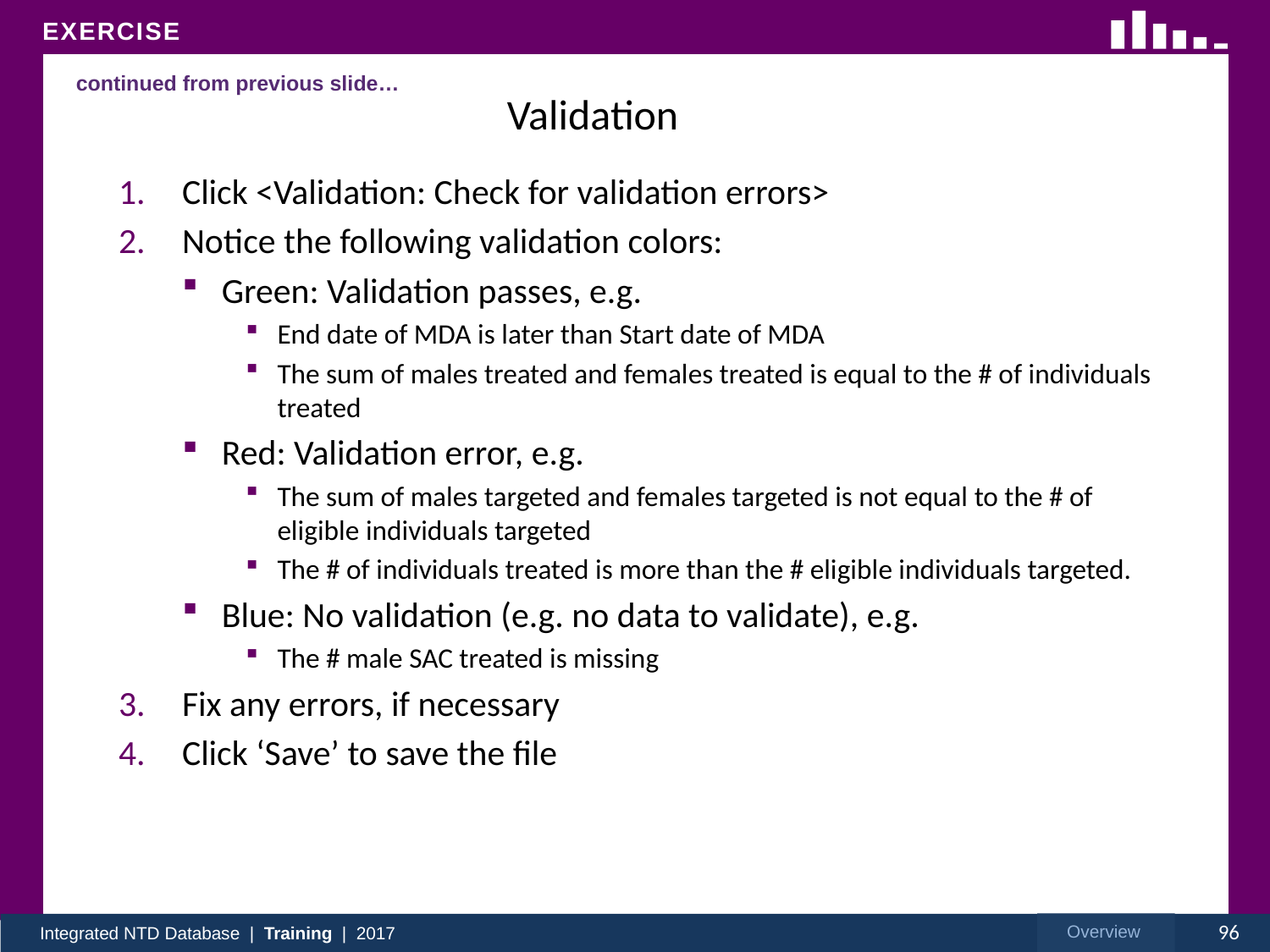

Validation
Click <Validation: Check for validation errors>
Notice the following validation colors:
Green: Validation passes, e.g.
End date of MDA is later than Start date of MDA
The sum of males treated and females treated is equal to the # of individuals treated
Red: Validation error, e.g.
The sum of males targeted and females targeted is not equal to the # of eligible individuals targeted
The # of individuals treated is more than the # eligible individuals targeted.
Blue: No validation (e.g. no data to validate), e.g.
The # male SAC treated is missing
Fix any errors, if necessary
Click ‘Save’ to save the file